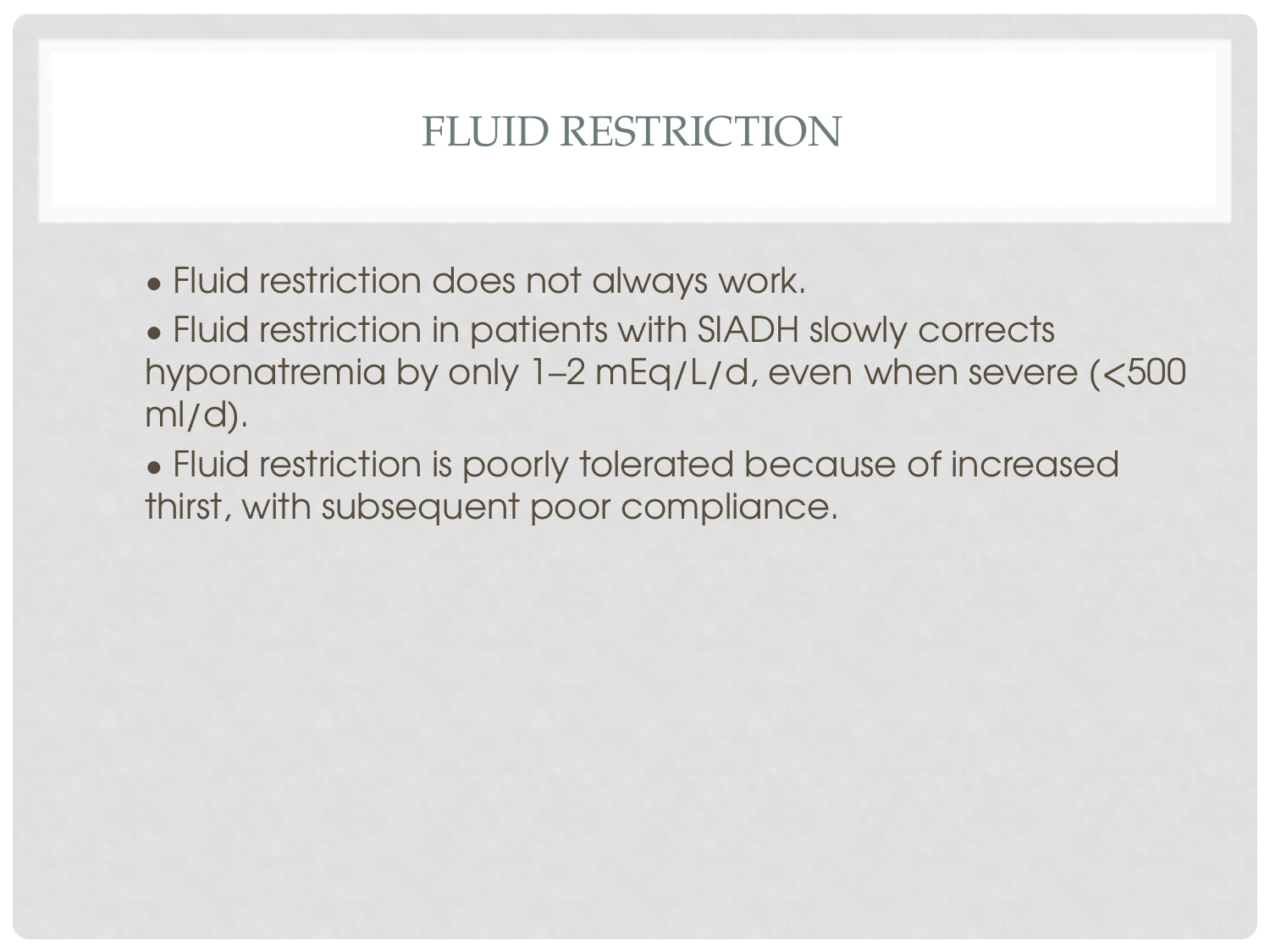

# Fluid Restriction
• Fluid restriction does not always work.
• Fluid restriction in patients with SIADH slowly corrects hyponatremia by only 1–2 mEq/L/d, even when severe (<500 ml/d).
• Fluid restriction is poorly tolerated because of increased thirst, with subsequent poor compliance.